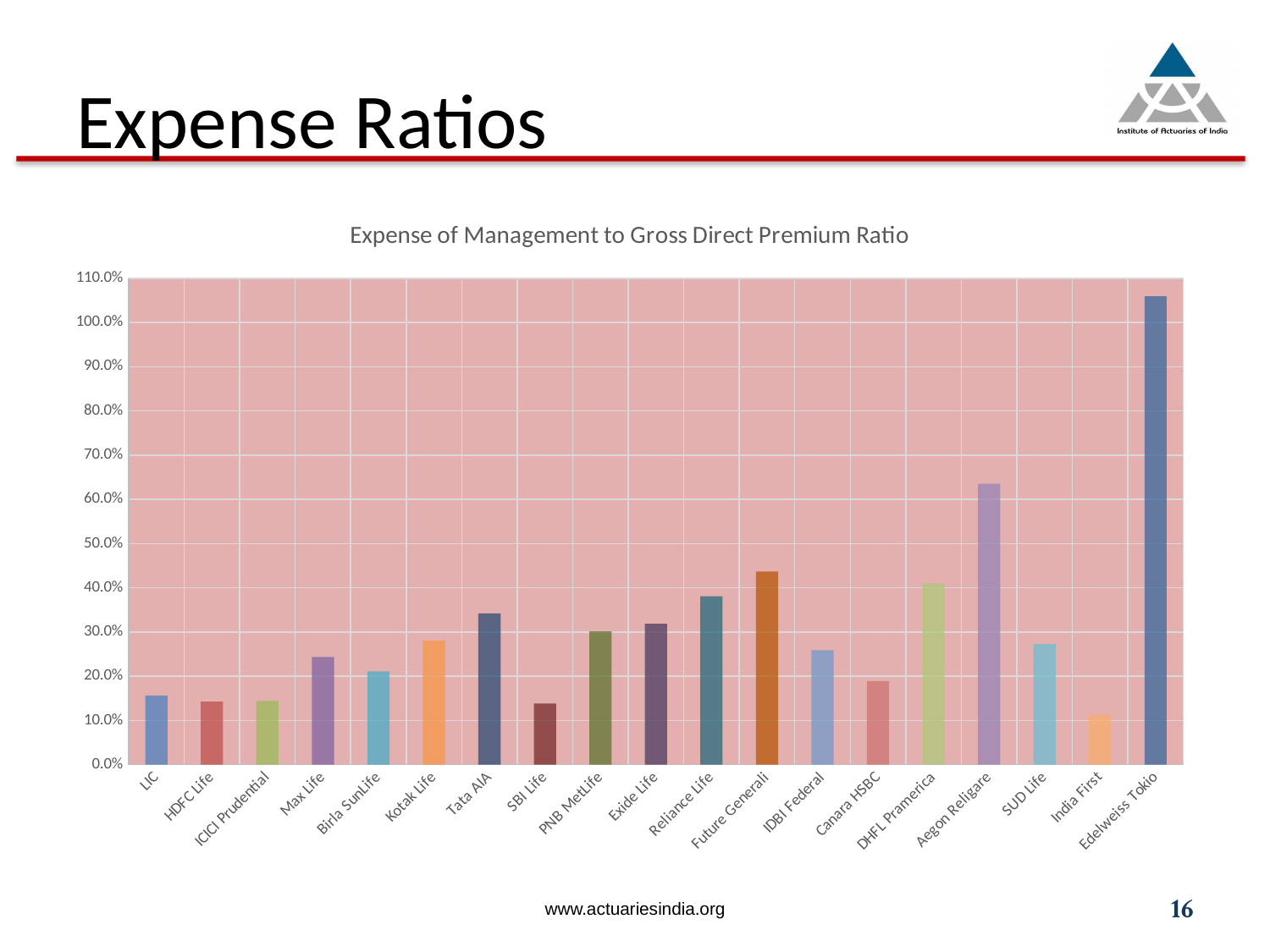

# Expense Ratios

### Chart: Expense of Management to Gross Direct Premium Ratio

| Category | Company |
|---|---|
| LIC | 0.1563282068696482 |
| HDFC Life | 0.1424452240152675 |
| ICICI Prudential | 0.1440680672918102 |
| Max Life | 0.24358754209846106 |
| Birla SunLife | 0.21097623060168297 |
| Kotak Life | 0.28019059168417265 |
| Tata AIA | 0.34197529619036565 |
| SBI Life | 0.13845675979011388 |
| PNB MetLife | 0.30151396940450415 |
| Exide Life | 0.31856073997847173 |
| Reliance Life | 0.3810049361604002 |
| Future Generali | 0.43663510006351713 |
| IDBI Federal | 0.25893588734332723 |
| Canara HSBC | 0.18910866017193806 |
| DHFL Pramerica | 0.4098038271432625 |
| Aegon Religare | 0.6353176933602956 |
| SUD Life | 0.2726579780480801 |
| India First | 0.11288380776335569 |
| Edelweiss Tokio | 1.0590044033059496 |
www.actuariesindia.org
16